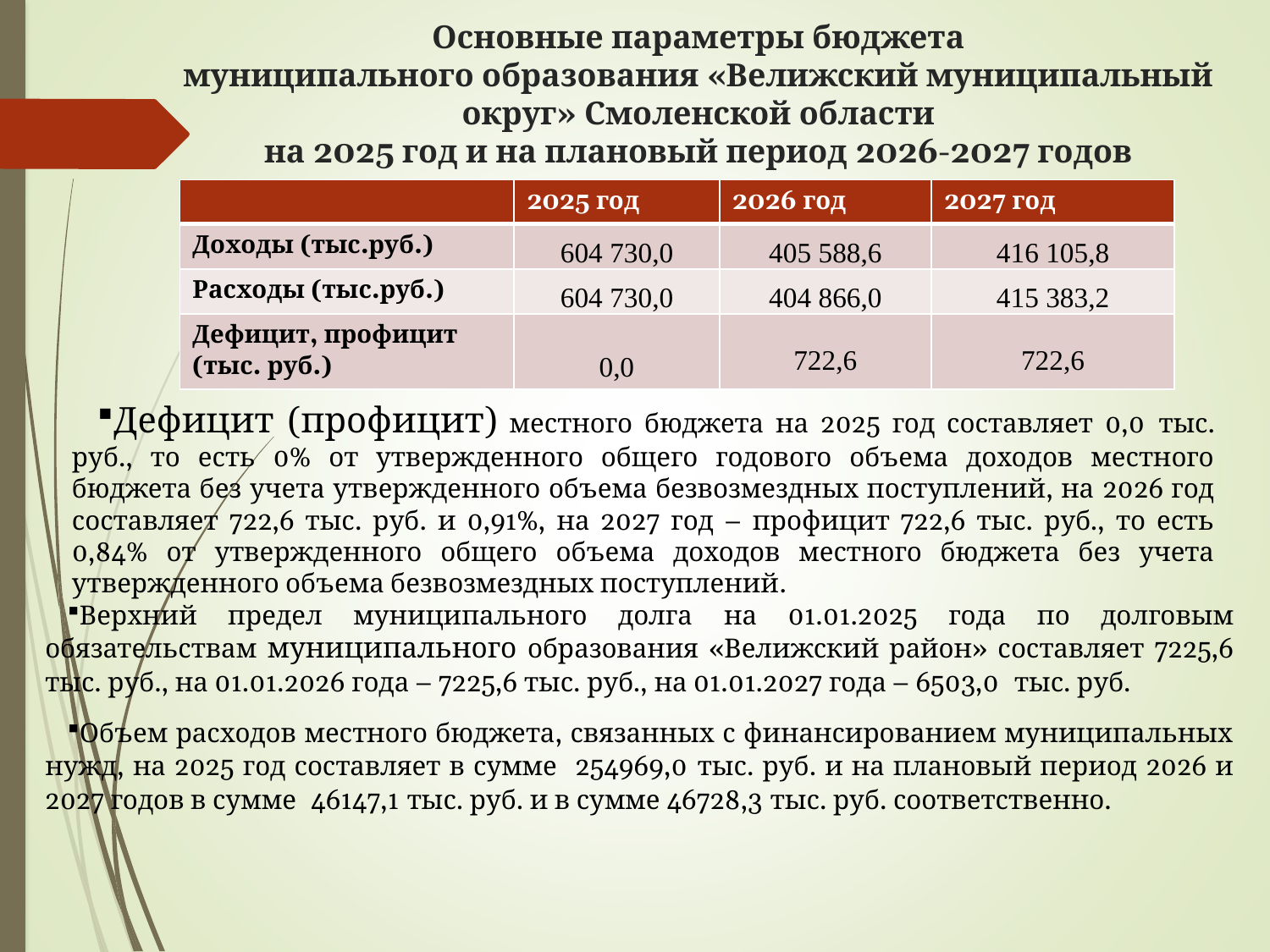

Основные параметры бюджета
муниципального образования «Велижский муниципальный округ» Смоленской области
на 2025 год и на плановый период 2026-2027 годов
|  | 2025 год | 2026 год | 2027 год |
| --- | --- | --- | --- |
| Доходы (тыс.руб.) | 604 730,0 | 405 588,6 | 416 105,8 |
| Расходы (тыс.руб.) | 604 730,0 | 404 866,0 | 415 383,2 |
| Дефицит, профицит (тыс. руб.) | 0,0 | 722,6 | 722,6 |

Дефицит (профицит) местного бюджета на 2025 год составляет 0,0 тыс. руб., то есть 0% от утвержденного общего годового объема доходов местного бюджета без учета утвержденного объема безвозмездных поступлений, на 2026 год составляет 722,6 тыс. руб. и 0,91%, на 2027 год – профицит 722,6 тыс. руб., то есть 0,84% от утвержденного общего объема доходов местного бюджета без учета утвержденного объема безвозмездных поступлений.

Верхний предел муниципального долга на 01.01.2025 года по долговым обязательствам муниципального образования «Велижский район» составляет 7225,6 тыс. руб., на 01.01.2026 года – 7225,6 тыс. руб., на 01.01.2027 года – 6503,0  тыс. руб.

Объем расходов местного бюджета, связанных с финансированием муниципальных нужд, на 2025 год составляет в сумме  254969,0 тыс. руб. и на плановый период 2026 и 2027 годов в сумме  46147,1 тыс. руб. и в сумме 46728,3 тыс. руб. соответственно.